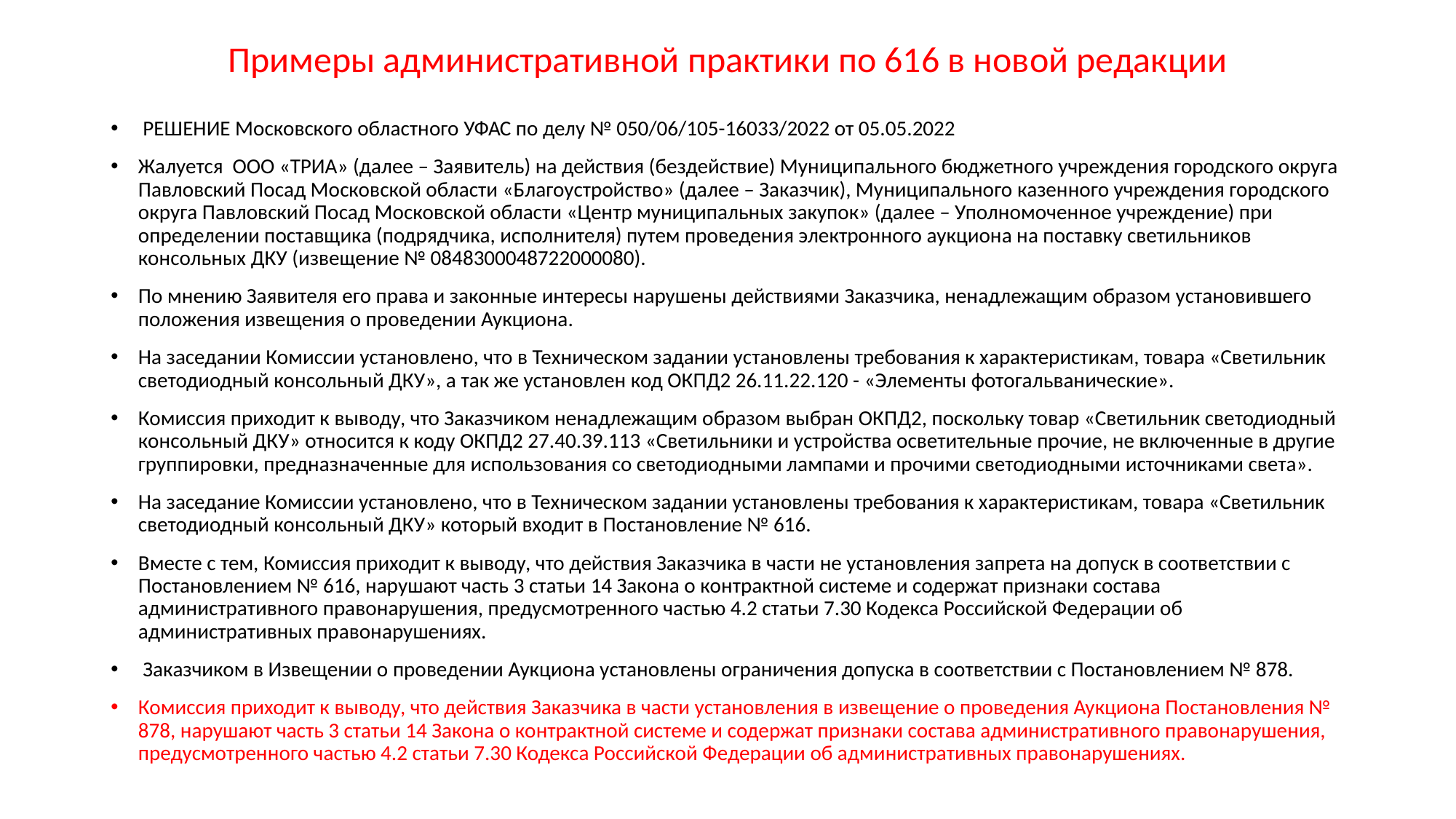

# Примеры административной практики по 616 в новой редакции
 РЕШЕНИЕ Московского областного УФАС по делу № 050/06/105-16033/2022 от 05.05.2022
Жалуется  ООО «ТРИА» (далее – Заявитель) на действия (бездействие) Муниципального бюджетного учреждения городского округа Павловский Посад Московской области «Благоустройство» (далее – Заказчик), Муниципального казенного учреждения городского округа Павловский Посад Московской области «Центр муниципальных закупок» (далее – Уполномоченное учреждение) при определении поставщика (подрядчика, исполнителя) путем проведения электронного аукциона на поставку светильников консольных ДКУ (извещение № 0848300048722000080).
По мнению Заявителя его права и законные интересы нарушены действиями Заказчика, ненадлежащим образом установившего положения извещения о проведении Аукциона.
На заседании Комиссии установлено, что в Техническом задании установлены требования к характеристикам, товара «Светильник светодиодный консольный ДКУ», а так же установлен код ОКПД2 26.11.22.120 - «Элементы фотогальванические».
Комиссия приходит к выводу, что Заказчиком ненадлежащим образом выбран ОКПД2, поскольку товар «Светильник светодиодный консольный ДКУ» относится к коду ОКПД2 27.40.39.113 «Светильники и устройства осветительные прочие, не включенные в другие группировки, предназначенные для использования со светодиодными лампами и прочими светодиодными источниками света».
На заседание Комиссии установлено, что в Техническом задании установлены требования к характеристикам, товара «Светильник светодиодный консольный ДКУ» который входит в Постановление № 616.
Вместе с тем, Комиссия приходит к выводу, что действия Заказчика в части не установления запрета на допуск в соответствии с Постановлением № 616, нарушают часть 3 статьи 14 Закона о контрактной системе и содержат признаки состава административного правонарушения, предусмотренного частью 4.2 статьи 7.30 Кодекса Российской Федерации об административных правонарушениях.
 Заказчиком в Извещении о проведении Аукциона установлены ограничения допуска в соответствии с Постановлением № 878.
Комиссия приходит к выводу, что действия Заказчика в части установления в извещение о проведения Аукциона Постановления № 878, нарушают часть 3 статьи 14 Закона о контрактной системе и содержат признаки состава административного правонарушения, предусмотренного частью 4.2 статьи 7.30 Кодекса Российской Федерации об административных правонарушениях.